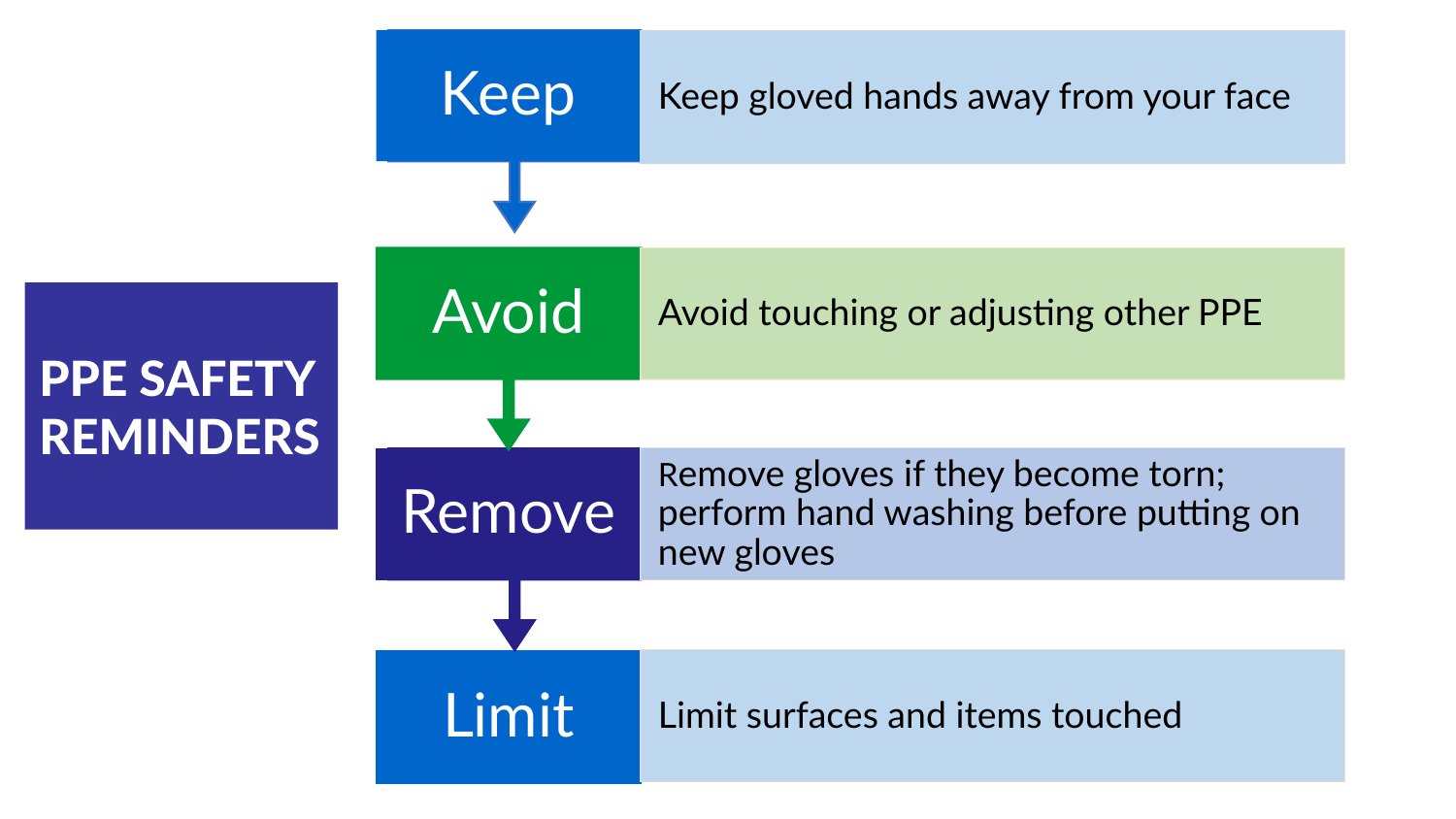

Keep

Keep gloved hands away from your face

Avoid touching or adjusting other PPE

Avoid

PPE SAFETY REMINDERS

Remove

Remove gloves if they become torn; perform hand washing before putting on new gloves

Limit surfaces and items touched

Limit